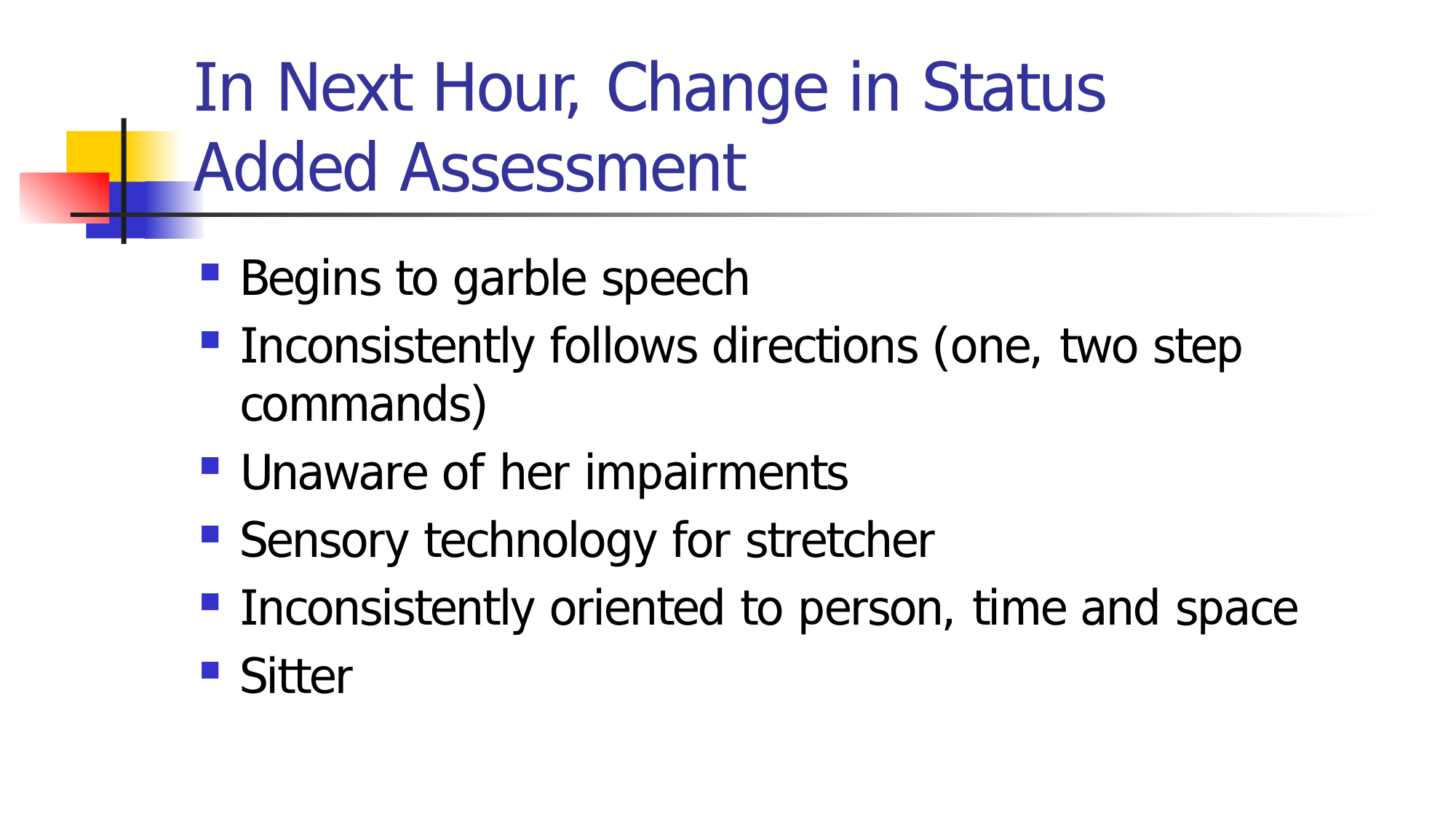

# In Next Hour, Change in Status Added Assessment
Begins to garble speech
Inconsistently follows directions (one, two step commands)
Unaware of her impairments
Sensory technology for stretcher
Inconsistently oriented to person, time and space
Sitter